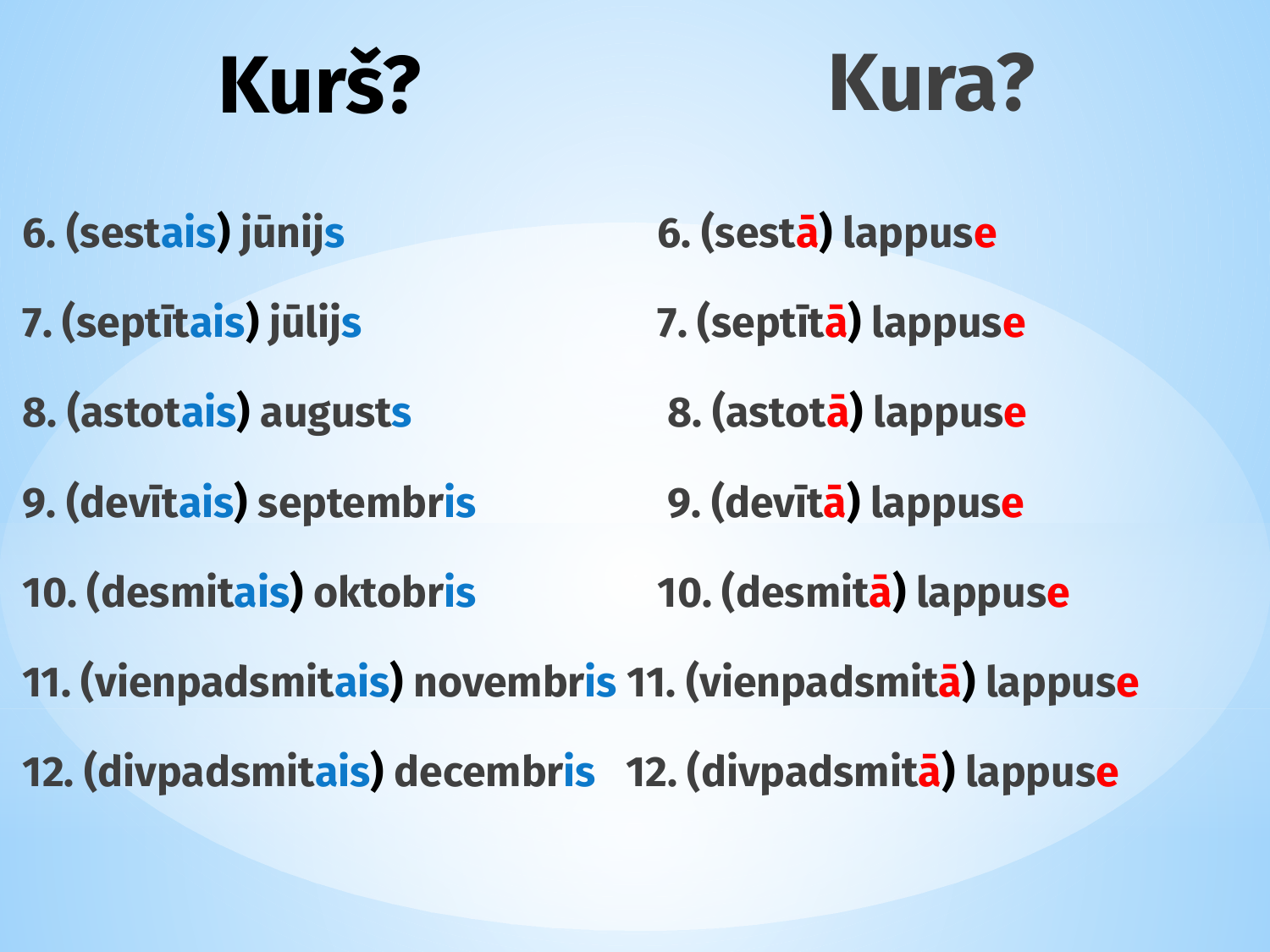

Kura?
# Kurš?
6. (sestais) jūnijs                    	6. (sestā) lappuse
7. (septītais) jūlijs                  	7. (septītā) lappuse
8. (astotais) augusts               	 8. (astotā) lappuse
9. (devītais) septembris         	 9. (devītā) lappuse
10. (desmitais) oktobris          	10. (desmitā) lappuse
11. (vienpadsmitais) novembris 11. (vienpadsmitā) lappuse
12. (divpadsmitais) decembris   12. (divpadsmitā) lappuse